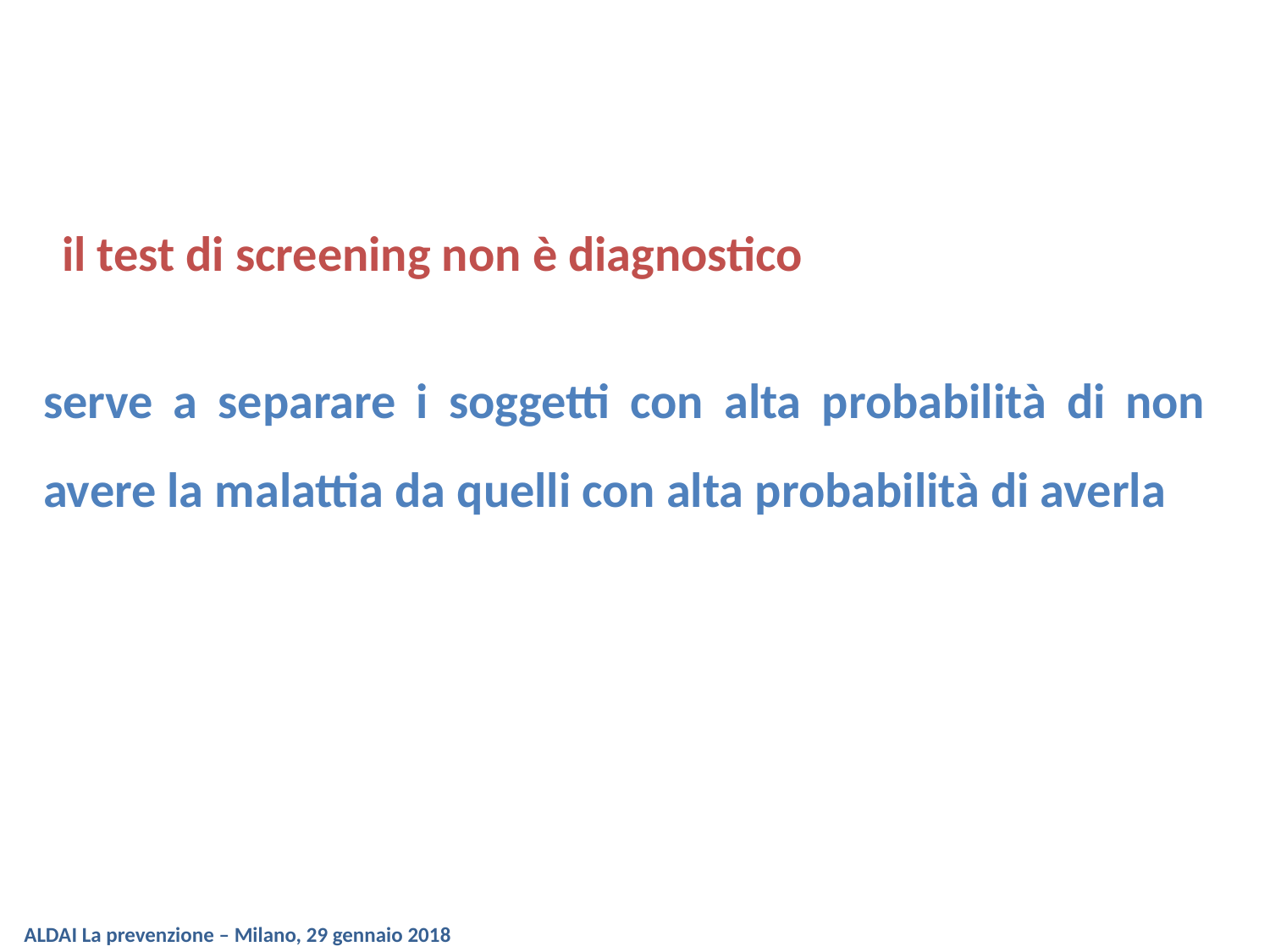

il test di screening non è diagnostico
serve a separare i soggetti con alta probabilità di non avere la malattia da quelli con alta probabilità di averla
ALDAI La prevenzione – Milano, 29 gennaio 2018